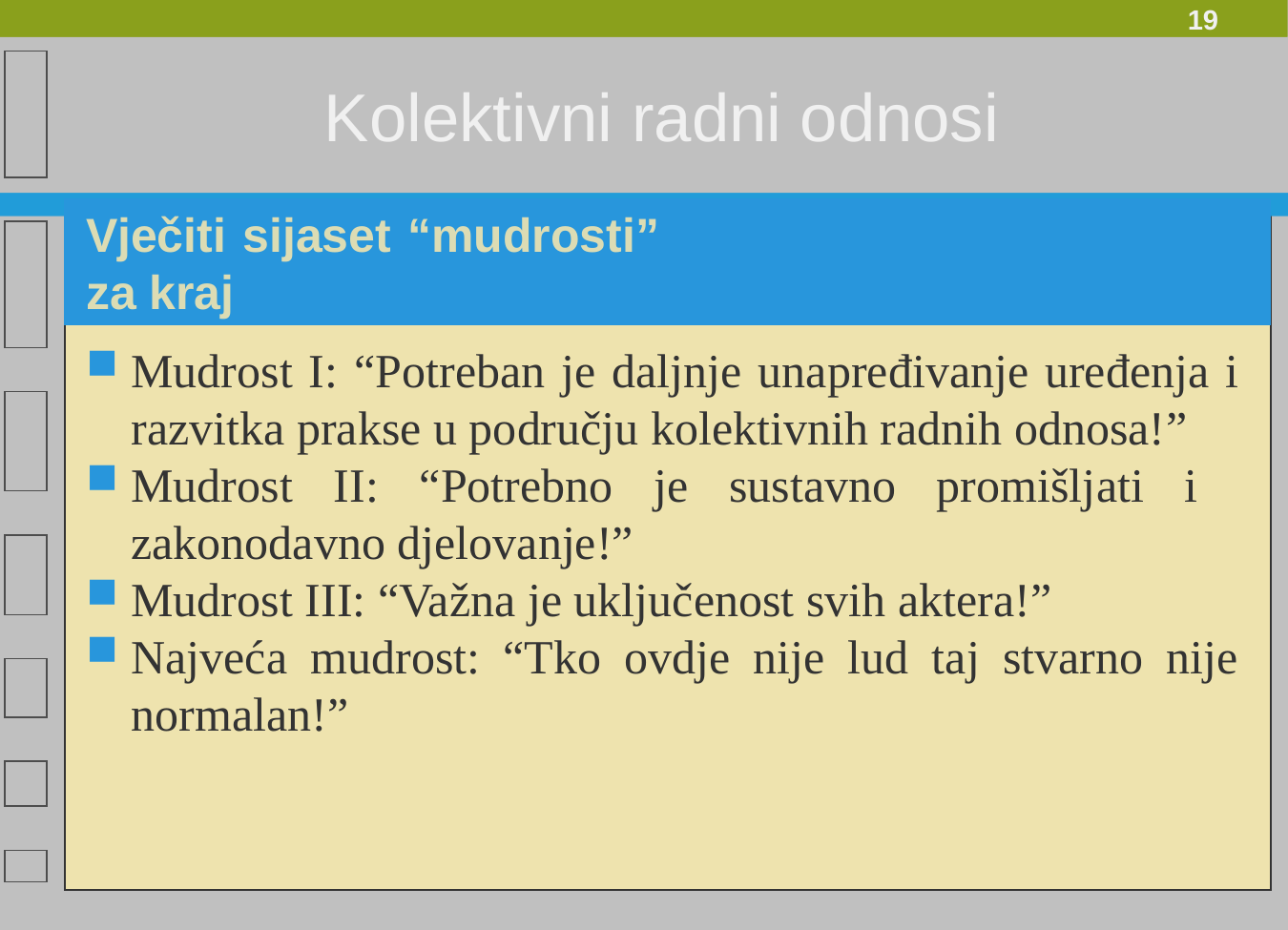

Kolektivni radni odnosi

Vječiti sijaset “mudrosti” za kraj

Mudrost I: “Potreban je daljnje unapređivanje uređenja i razvitka prakse u području kolektivnih radnih odnosa!”
Mudrost II: “Potrebno je sustavno promišljati i  zakonodavno djelovanje!”
Mudrost III: “Važna je uključenost svih aktera!”
Najveća mudrost: “Tko ovdje nije lud taj stvarno nije normalan!”